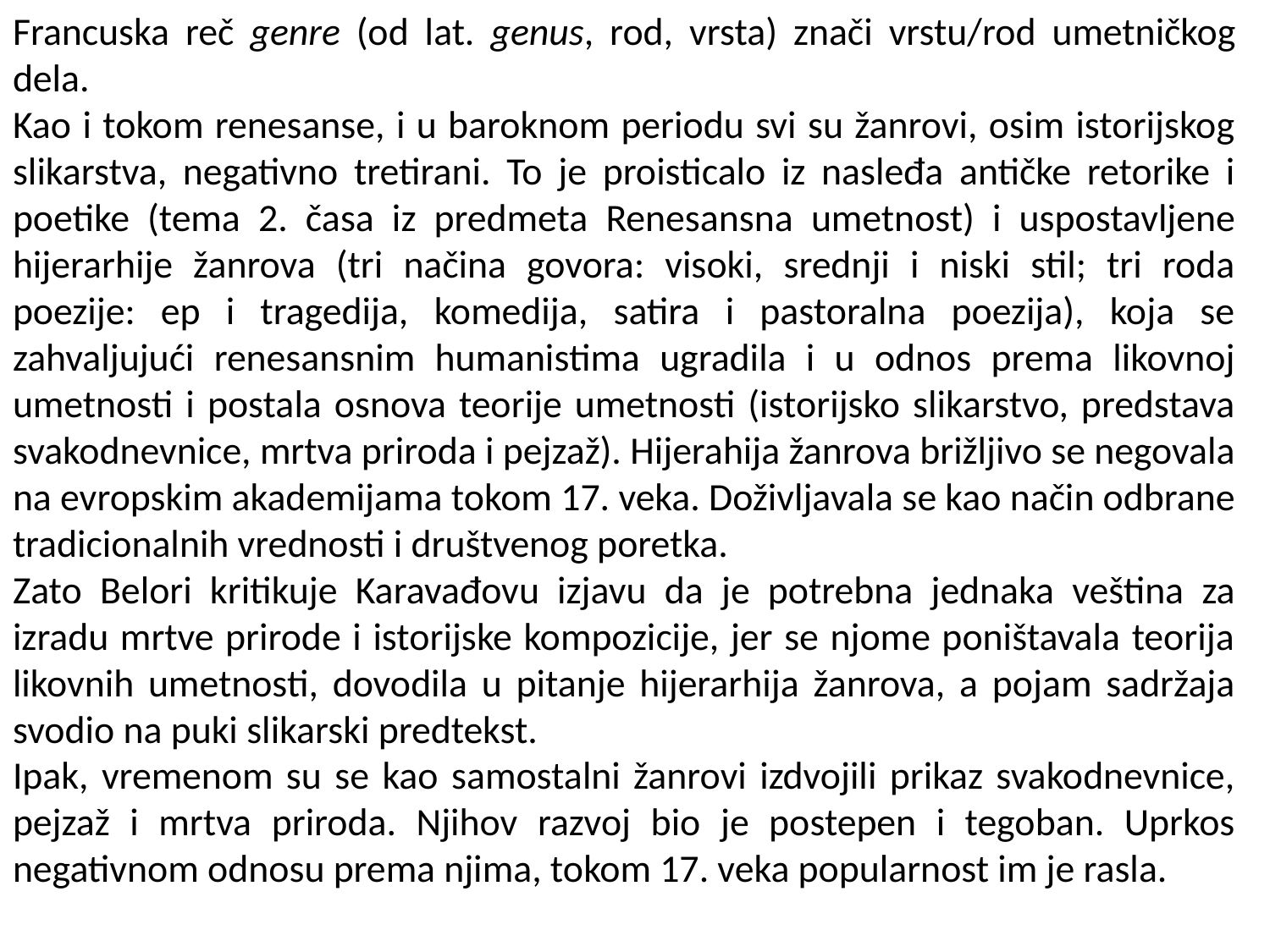

Francuska reč genre (od lat. genus, rod, vrsta) znači vrstu/rod umetničkog dela.
Kao i tokom renesanse, i u baroknom periodu svi su žanrovi, osim istorijskog slikarstva, negativno tretirani. To je proisticalo iz nasleđa antičke retorike i poetike (tema 2. časa iz predmeta Renesansna umetnost) i uspostavljene hijerarhije žanrova (tri načina govora: visoki, srednji i niski stil; tri roda poezije: ep i tragedija, komedija, satira i pastoralna poezija), koja se zahvaljujući renesansnim humanistima ugradila i u odnos prema likovnoj umetnosti i postala osnova teorije umetnosti (istorijsko slikarstvo, predstava svakodnevnice, mrtva priroda i pejzaž). Hijerahija žanrova brižljivo se negovala na evropskim akademijama tokom 17. veka. Doživljavala se kao način odbrane tradicionalnih vrednosti i društvenog poretka.
Zato Belori kritikuje Karavađovu izjavu da je potrebna jednaka veština za izradu mrtve prirode i istorijske kompozicije, jer se njome poništavala teorija likovnih umetnosti, dovodila u pitanje hijerarhija žanrova, a pojam sadržaja svodio na puki slikarski predtekst.
Ipak, vremenom su se kao samostalni žanrovi izdvojili prikaz svakodnevnice, pejzaž i mrtva priroda. Njihov razvoj bio je postepen i tegoban. Uprkos negativnom odnosu prema njima, tokom 17. veka popularnost im je rasla.